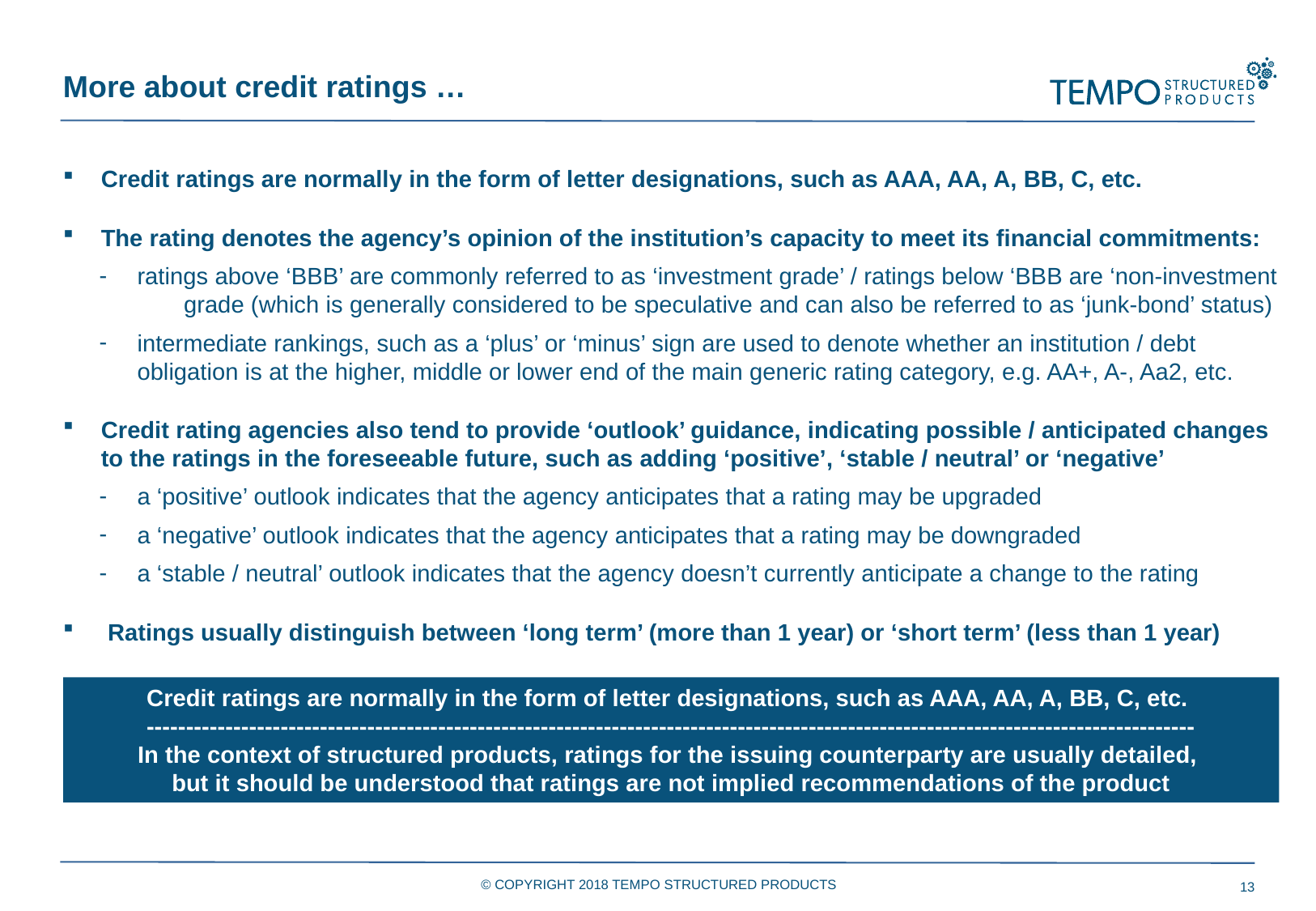

More about credit ratings …
Credit ratings are normally in the form of letter designations, such as AAA, AA, A, BB, C, etc.
The rating denotes the agency’s opinion of the institution’s capacity to meet its financial commitments:
ratings above ‘BBB’ are commonly referred to as ‘investment grade’ / ratings below ‘BBB are ‘non-investment        grade (which is generally considered to be speculative and can also be referred to as ‘junk-bond’ status)
intermediate rankings, such as a ‘plus’ or ‘minus’ sign are used to denote whether an institution / debt obligation is at the higher, middle or lower end of the main generic rating category, e.g. AA+, A-, Aa2, etc.
Credit rating agencies also tend to provide ‘outlook’ guidance, indicating possible / anticipated changes to the ratings in the foreseeable future, such as adding ‘positive’, ‘stable / neutral’ or ‘negative’
a ‘positive’ outlook indicates that the agency anticipates that a rating may be upgraded
a ‘negative’ outlook indicates that the agency anticipates that a rating may be downgraded
a ‘stable / neutral’ outlook indicates that the agency doesn’t currently anticipate a change to the rating
 Ratings usually distinguish between ‘long term’ (more than 1 year) or ‘short term’ (less than 1 year)
Credit ratings are normally in the form of letter designations, such as AAA, AA, A, BB, C, etc.
-------------------------------------------------------------------------------------------------------------------------------------
In the context of structured products, ratings for the issuing counterparty are usually detailed,
but it should be understood that ratings are not implied recommendations of the product
© COPYRIGHT 2018 TEMPO STRUCTURED PRODUCTS
13